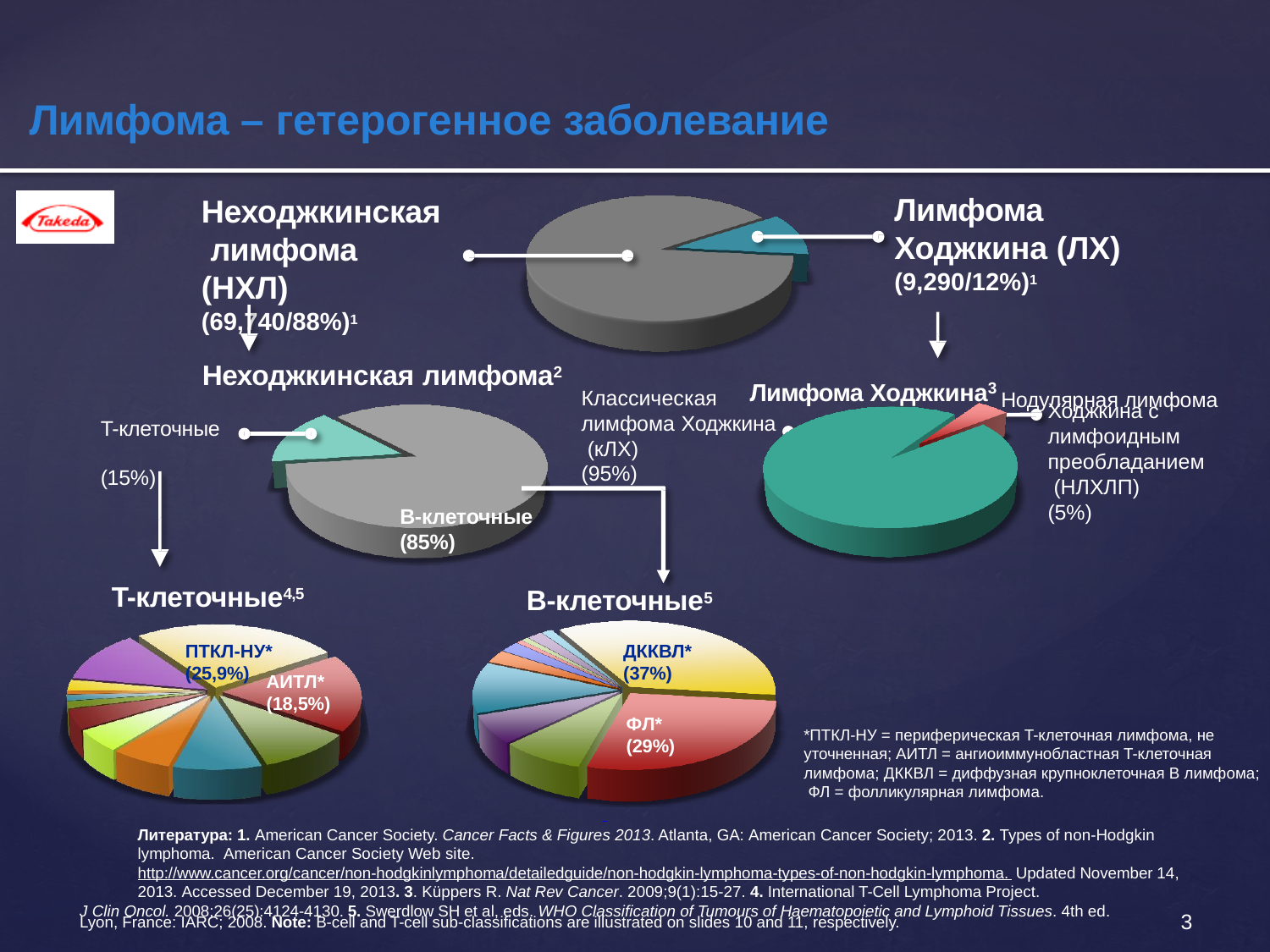

# Лимфома – гетерогенное заболевание

Лимфома
Ходжкина (ЛХ)
(9,290/12%)1
Неходжкинская  лимфома (НХЛ)
(69,740/88%)1

Неходжкинская лимфома2
T-клеточные
(15%)
B-клеточные (85%)
Лимфома Ходжкина3 Нодулярная лимфома
Классическая

Ходжкина с  лимфоидным  преобладанием  (НЛХЛП)
(5%)

лимфома Ходжкина  (кЛХ)
(95%)

T-клеточные4,5
B-клеточные5

ПТКЛ-НУ* (25,9%)
ДККВЛ* (37%)
АИТЛ* (18,5%)
ФЛ* (29%)
*ПТКЛ-НУ = периферическая T-клеточная лимфома, не  уточненная; АИТЛ = ангиоиммунобластная T-клеточная  лимфома; ДККВЛ = диффузная крупноклеточная B лимфома;  ФЛ = фолликулярная лимфома.

Литература: 1. American Cancer Society. Cancer Facts & Figures 2013. Atlanta, GA: American Cancer Society; 2013. 2. Types of non-Hodgkin lymphoma.  American Cancer Society Web site. http://www.cancer.org/cancer/non-hodgkinlymphoma/detailedguide/non-hodgkin-lymphoma-types-of-non-hodgkin-lymphoma.  Updated November 14, 2013. Accessed December 19, 2013. 3. Küppers R. Nat Rev Cancer. 2009;9(1):15-27. 4. International T-Cell Lymphoma Project.
J Clin Oncol. 2008;26(25):4124-4130. 5. Swerdlow SH et al, eds. WHO Classification of Tumours of Haematopoietic and Lymphoid Tissues. 4th ed.
3
Lyon, France: IARC; 2008. Note: B-cell and T-cell sub-classifications are illustrated on slides 10 and 11, respectively.